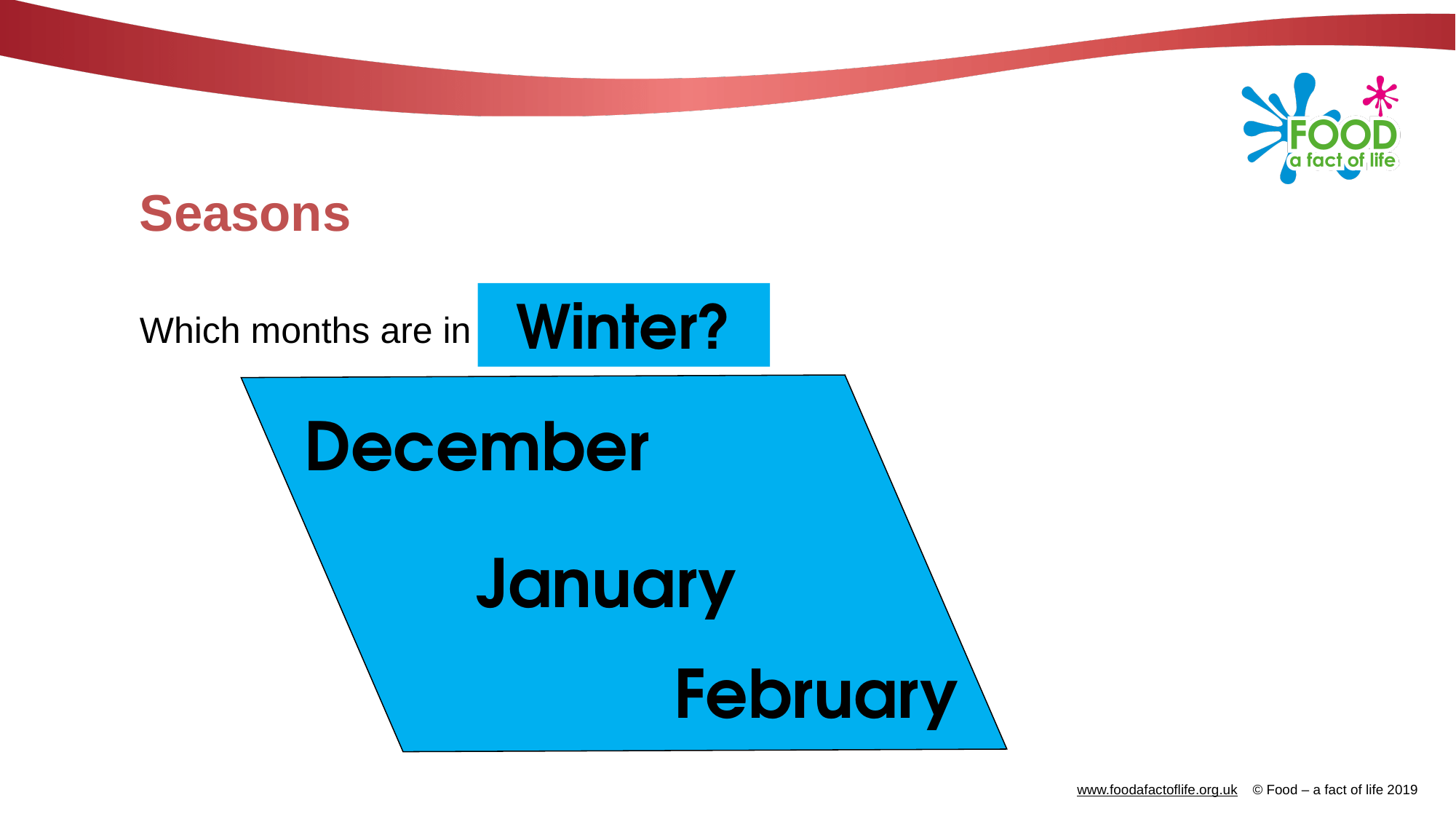

# Seasons
Winter?
Which months are in

December
January
February